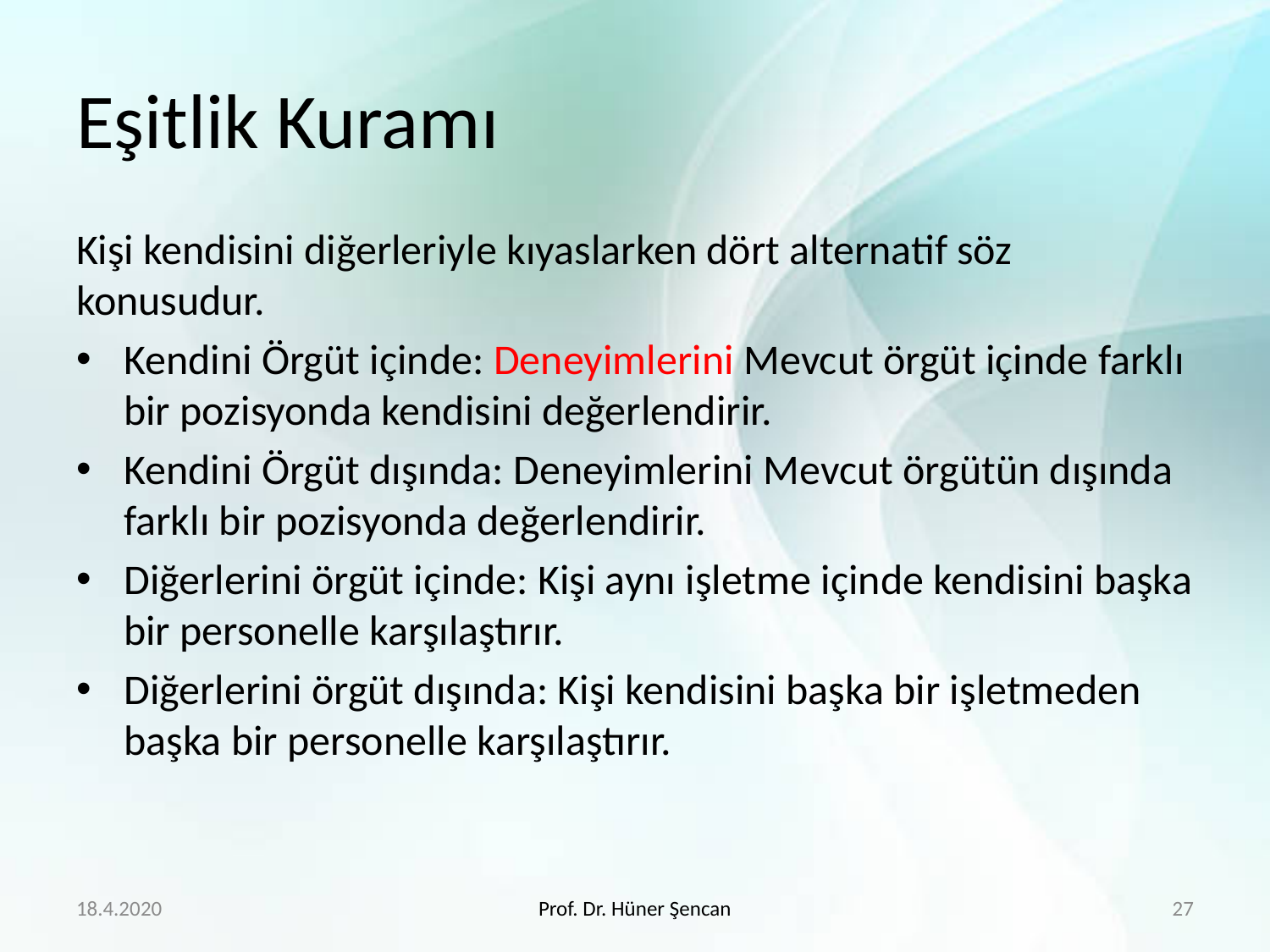

# Eşitlik Kuramı
Kişi kendisini diğerleriyle kıyaslarken dört alternatif söz konusudur.
Kendini Örgüt içinde: Deneyimlerini Mevcut örgüt içinde farklı bir pozisyonda kendisini değerlendirir.
Kendini Örgüt dışında: Deneyimlerini Mevcut örgütün dışında farklı bir pozisyonda değerlendirir.
Diğerlerini örgüt içinde: Kişi aynı işletme içinde kendisini başka bir personelle karşılaştırır.
Diğerlerini örgüt dışında: Kişi kendisini başka bir işletmeden başka bir personelle karşılaştırır.

18.4.2020
Prof. Dr. Hüner Şencan
27